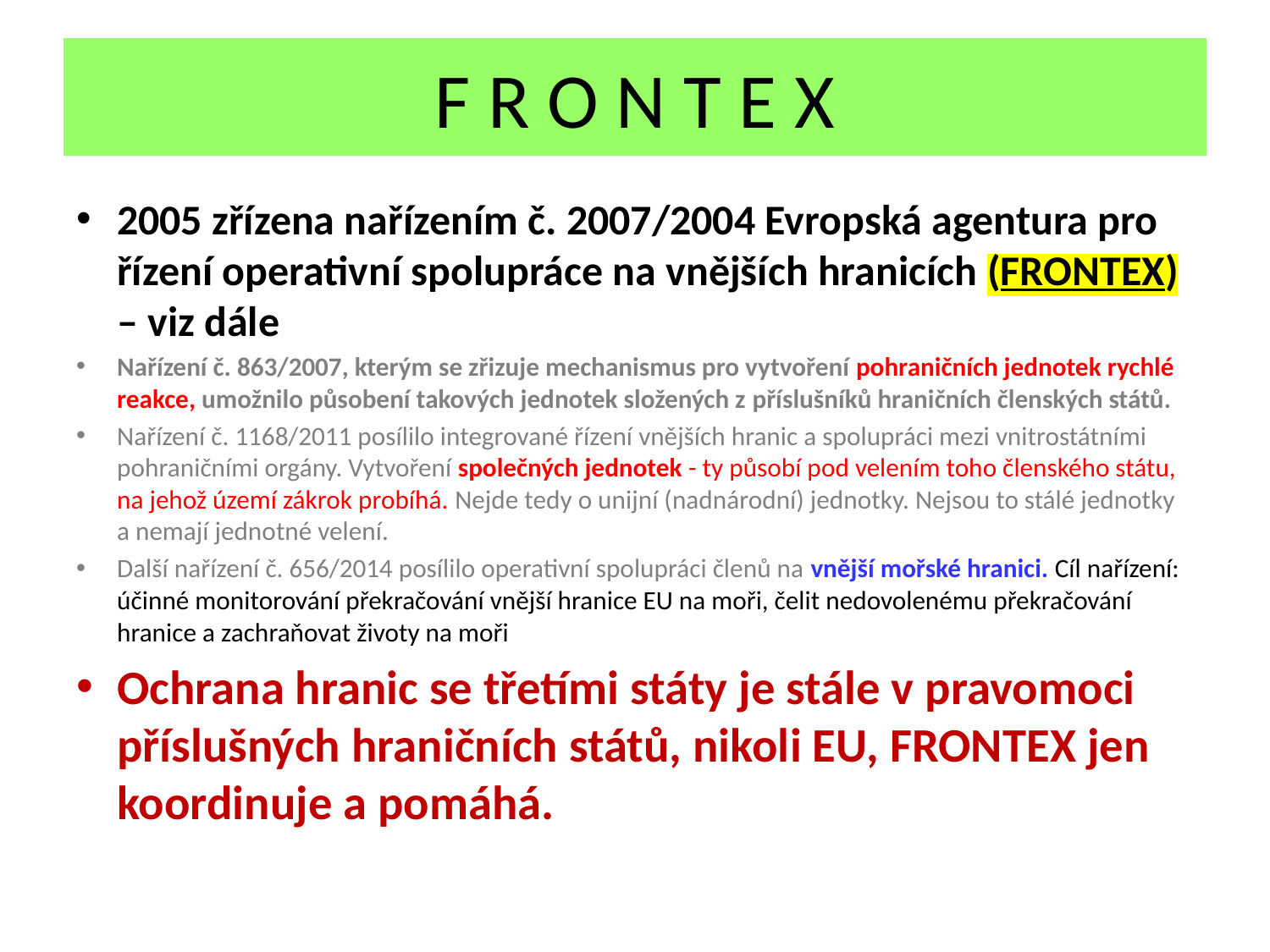

# F R O N T E X
2005 zřízena nařízením č. 2007/2004 Evropská agentura pro řízení operativní spolupráce na vnějších hranicích (FRONTEX) – viz dále
Nařízení č. 863/2007, kterým se zřizuje mechanismus pro vytvoření pohraničních jednotek rychlé reakce, umožnilo působení takových jednotek složených z příslušníků hraničních členských států.
Nařízení č. 1168/2011 posílilo integrované řízení vnějších hranic a spolupráci mezi vnitrostátními pohraničními orgány. Vytvoření společných jednotek - ty působí pod velením toho členského státu, na jehož území zákrok probíhá. Nejde tedy o unijní (nadnárodní) jednotky. Nejsou to stálé jednotky a nemají jednotné velení.
Další nařízení č. 656/2014 posílilo operativní spolupráci členů na vnější mořské hranici. Cíl nařízení: účinné monitorování překračování vnější hranice EU na moři, čelit nedovolenému překračování hranice a zachraňovat životy na moři
Ochrana hranic se třetími státy je stále v pravomoci příslušných hraničních států, nikoli EU, FRONTEX jen koordinuje a pomáhá.